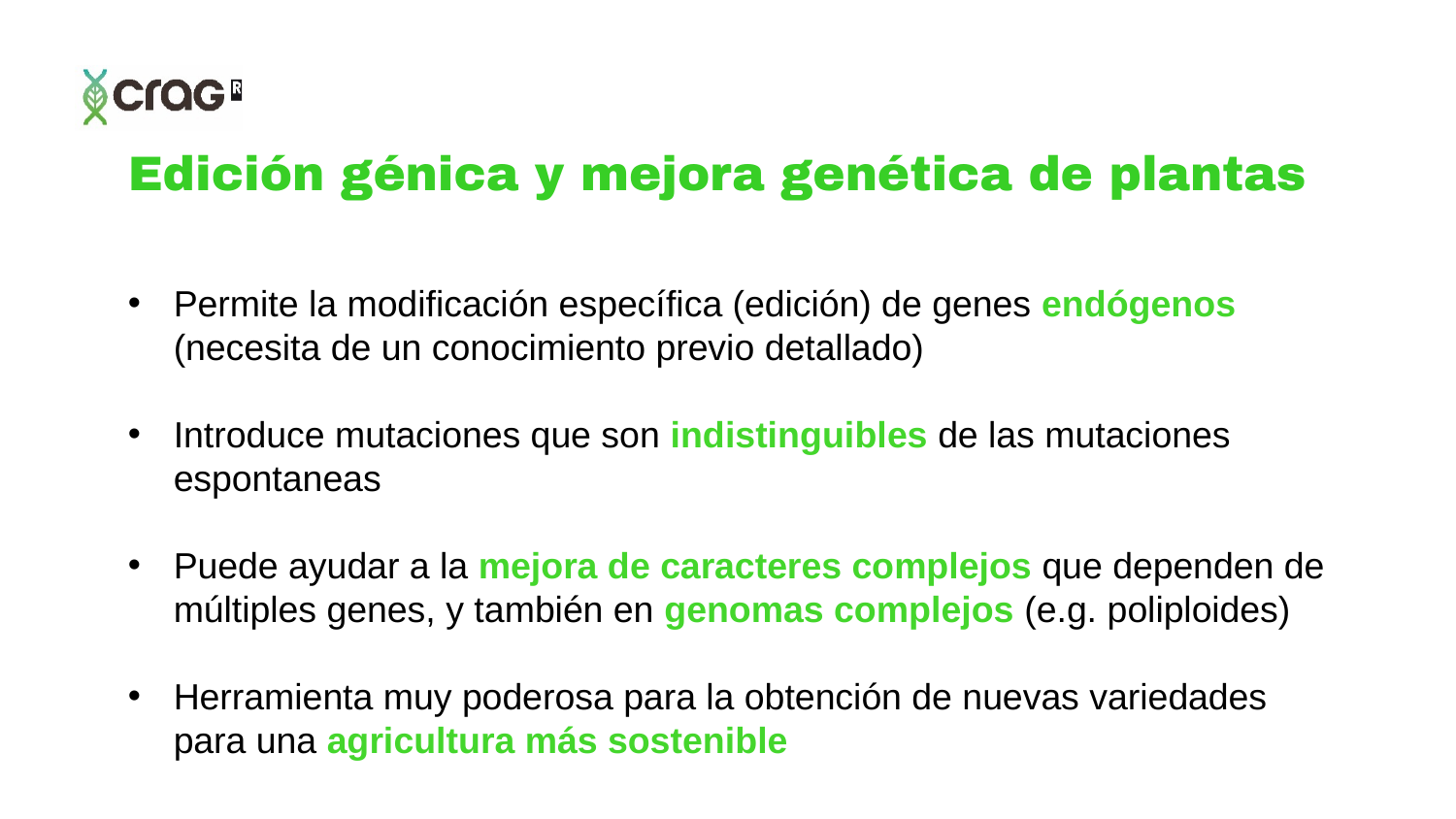

Edición génica y mejora genética de plantas

Permite la modificación específica (edición) de genes endógenos (necesita de un conocimiento previo detallado)

Introduce mutaciones que son indistinguibles de las mutaciones espontaneas

Puede ayudar a la mejora de caracteres complejos que dependen de múltiples genes, y también en genomas complejos (e.g. poliploides)

Herramienta muy poderosa para la obtención de nuevas variedades para una agricultura más sostenible